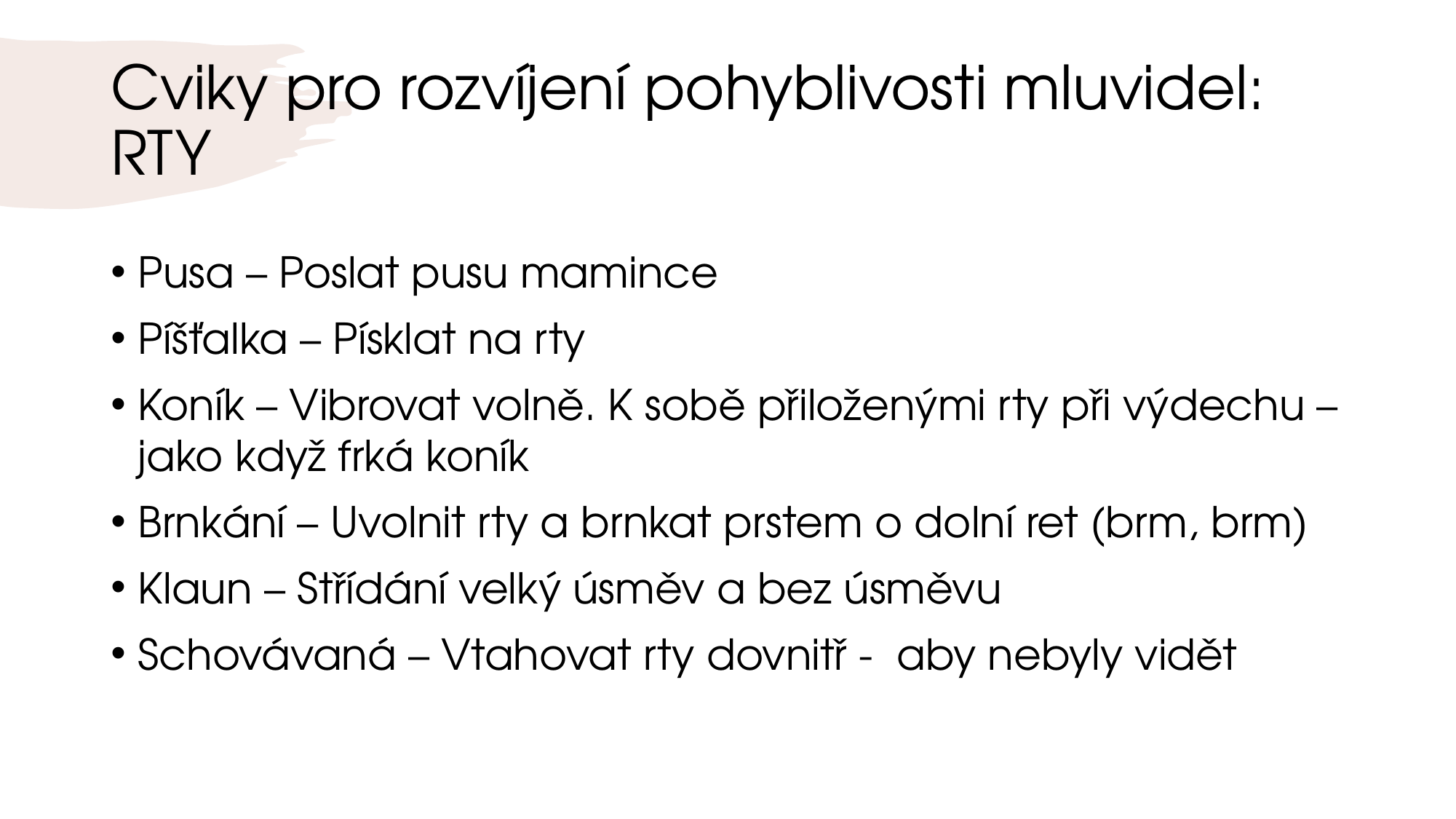

# Cviky pro rozvíjení pohyblivosti mluvidel: RTY
Pusa – Poslat pusu mamince
Píšťalka – Písklat na rty
Koník – Vibrovat volně. K sobě přiloženými rty při výdechu – jako když frká koník
Brnkání – Uvolnit rty a brnkat prstem o dolní ret (brm, brm)
Klaun – Střídání velký úsměv a bez úsměvu
Schovávaná – Vtahovat rty dovnitř -  aby nebyly vidět